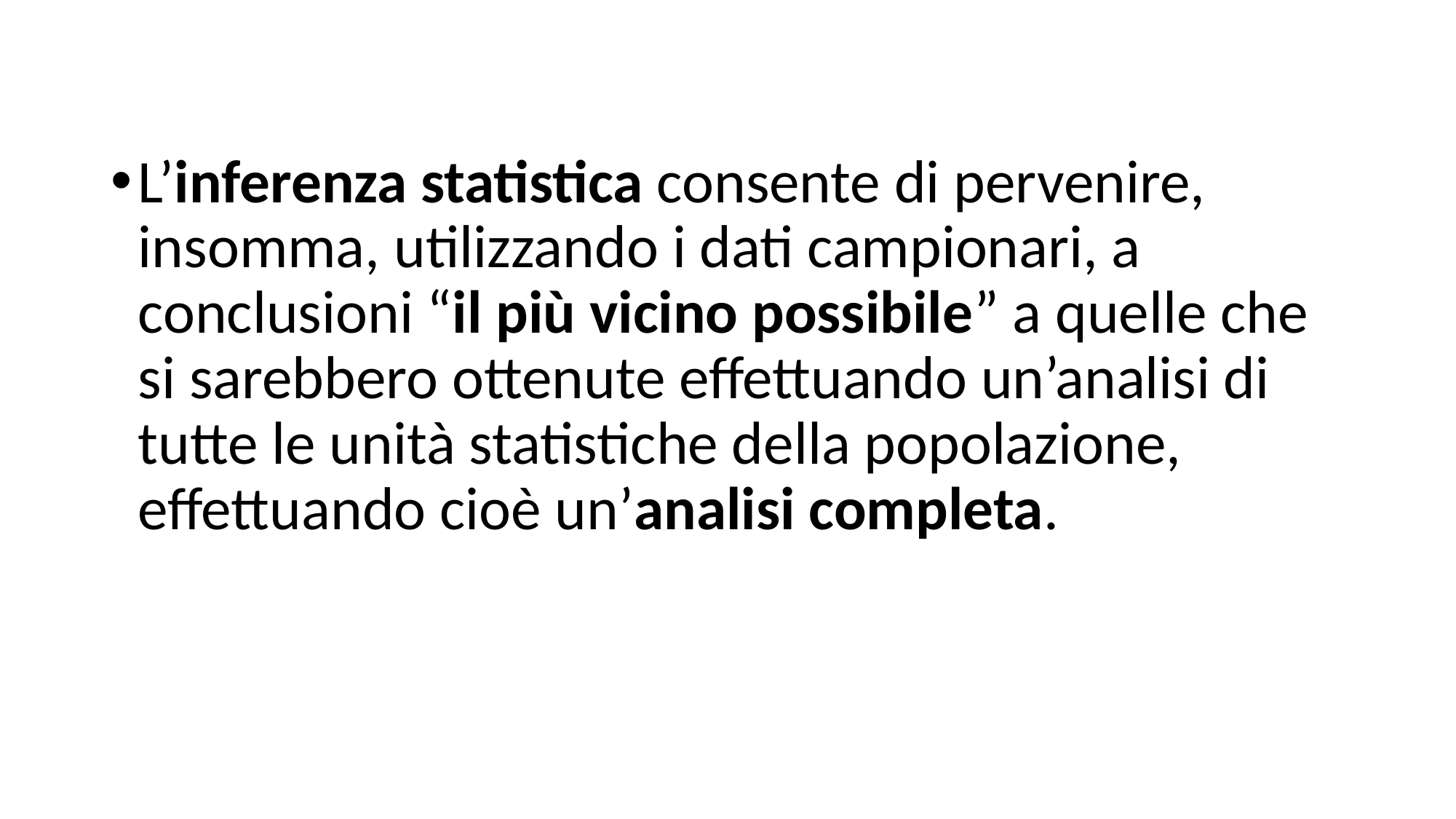

L’inferenza statistica consente di pervenire, insomma, utilizzando i dati campionari, a conclusioni “il più vicino possibile” a quelle che si sarebbero ottenute effettuando un’analisi di tutte le unità statistiche della popolazione, effettuando cioè un’analisi completa.